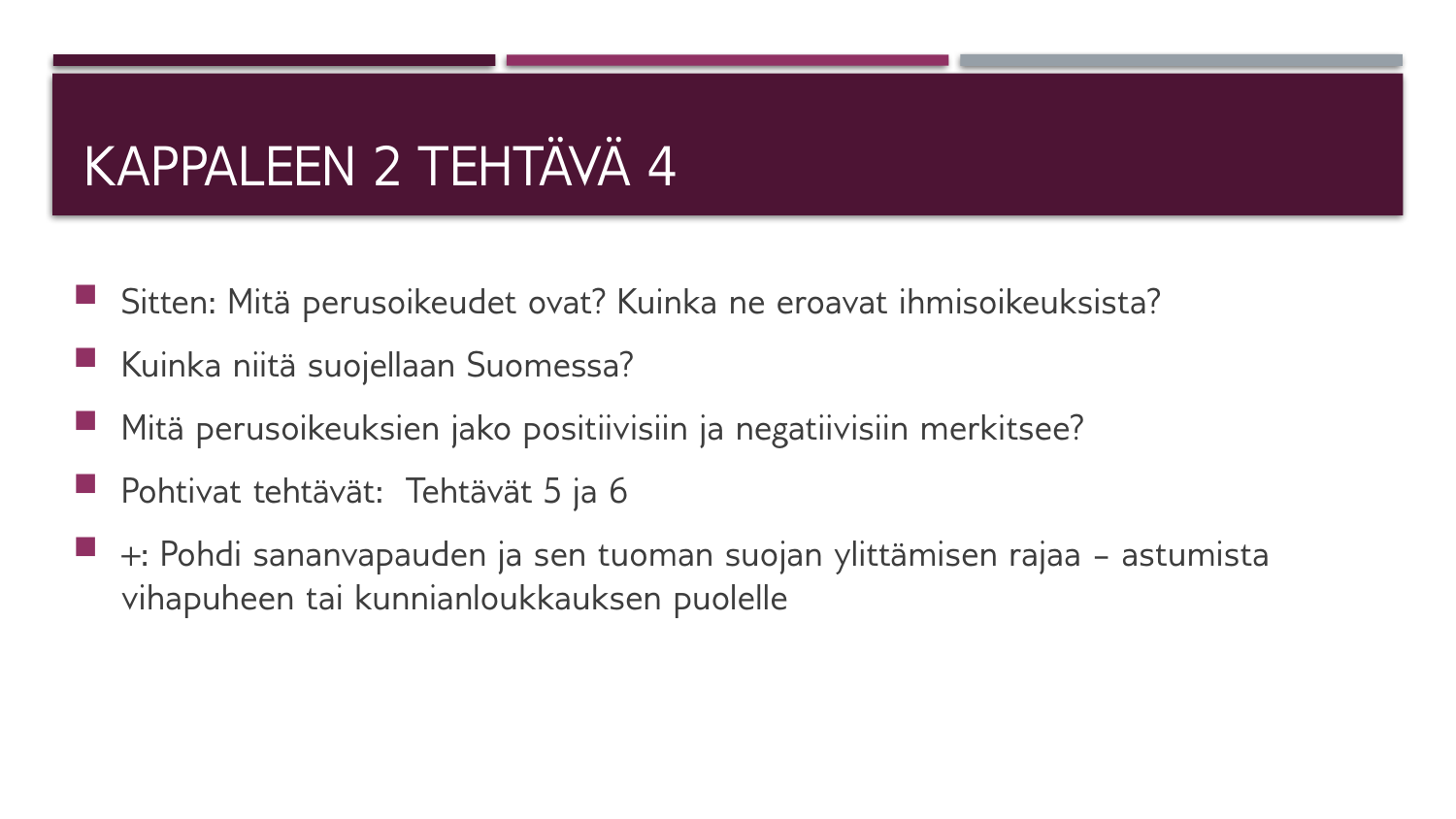

# Kappaleen 2 tehtävä 4
Sitten: Mitä perusoikeudet ovat? Kuinka ne eroavat ihmisoikeuksista?
Kuinka niitä suojellaan Suomessa?
Mitä perusoikeuksien jako positiivisiin ja negatiivisiin merkitsee?
Pohtivat tehtävät:  Tehtävät 5 ja 6
+: Pohdi sananvapauden ja sen tuoman suojan ylittämisen rajaa – astumista vihapuheen tai kunnianloukkauksen puolelle